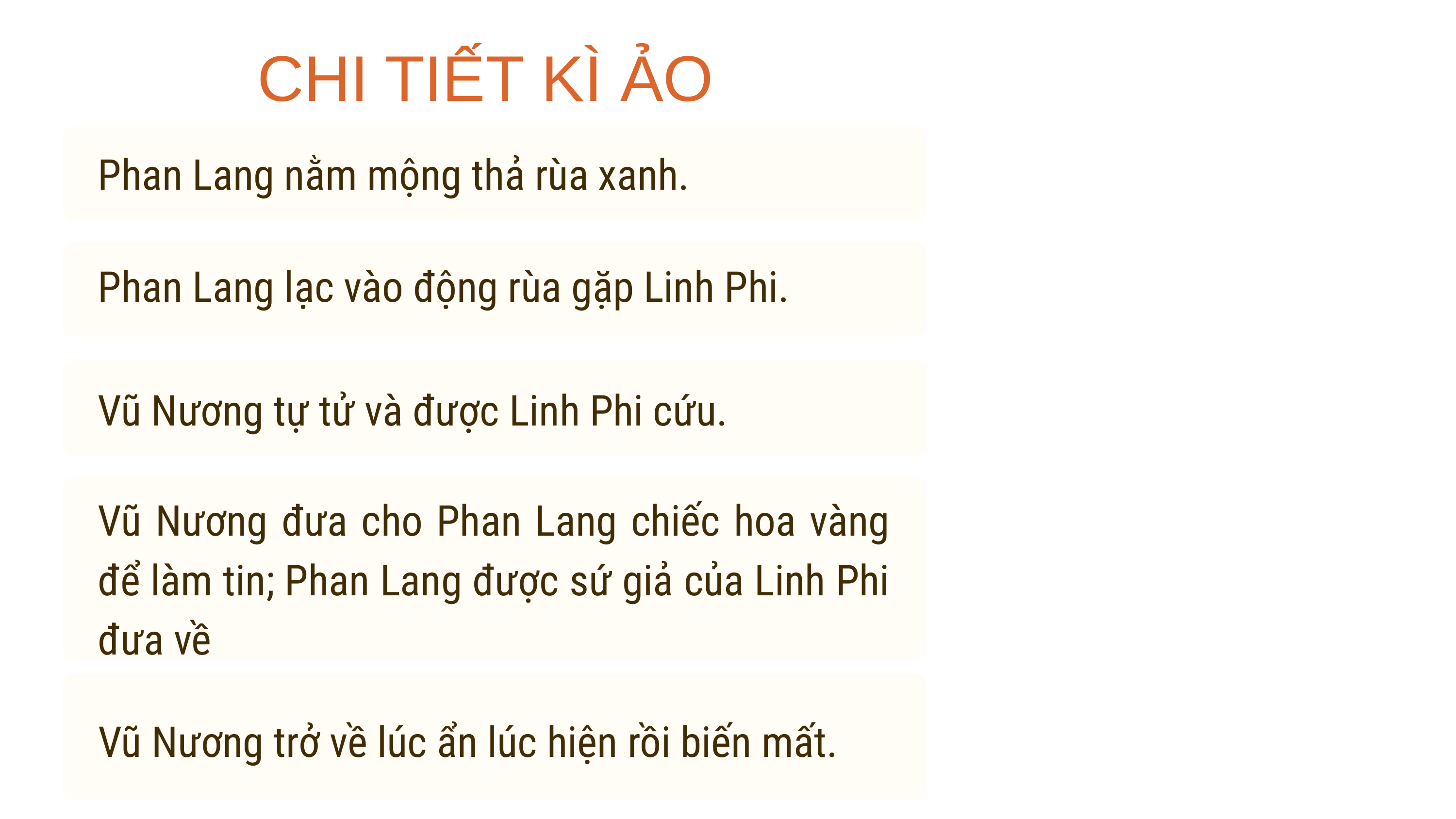

CHI TIẾT KÌ ẢO

Phan Lang nằm mộng thả rùa xanh.

Phan Lang lạc vào động rùa gặp Linh Phi.

Vũ Nương tự tử và được Linh Phi cứu.

Vũ Nương đưa cho Phan Lang chiếc hoa vàng để làm tin; Phan Lang được sứ giả của Linh Phi đưa về

Vũ Nương trở về lúc ẩn lúc hiện rồi biến mất.